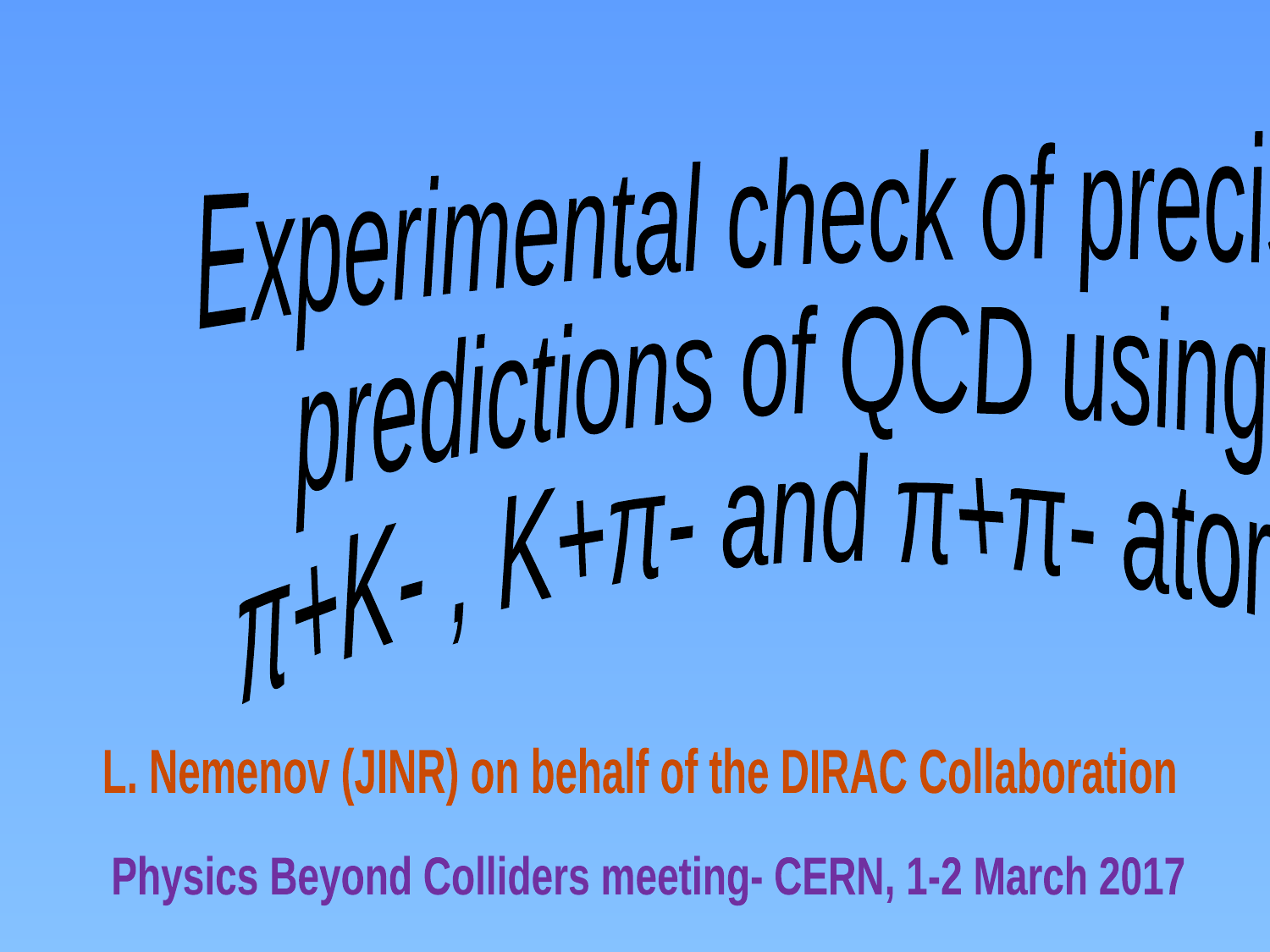

Experimental check of precise
predictions of QCD using
π+K- , K+π- and π+π- atoms
L. Nemenov (JINR) on behalf of the DIRAC Collaboration
Physics Beyond Colliders meeting- CERN, 1-2 March 2017